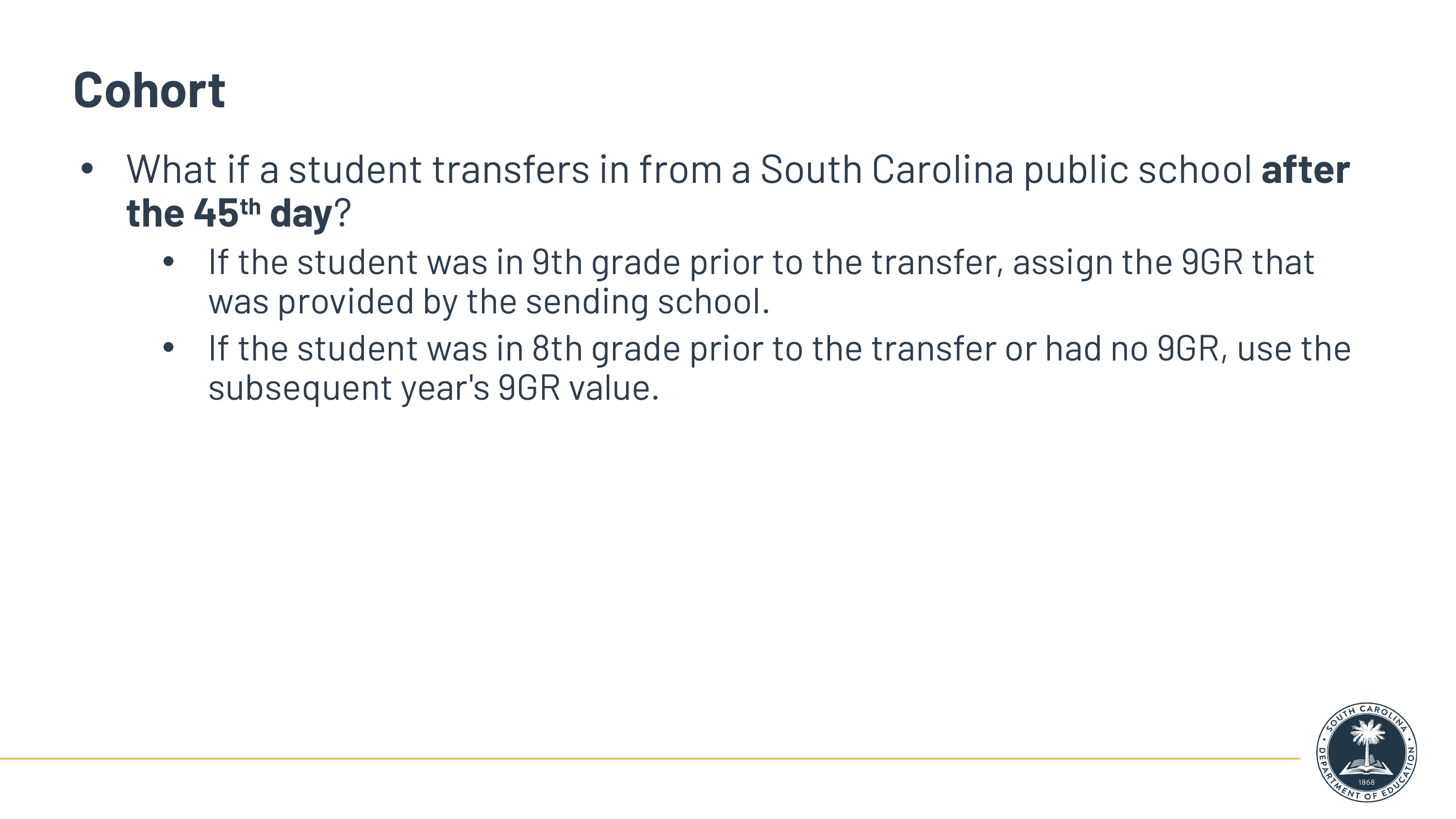

# Cohort
What if a student transfers in from a South Carolina public school after the 45th day?
If the student was in 9th grade prior to the transfer, assign the 9GR that was provided by the sending school.
If the student was in 8th grade prior to the transfer or had no 9GR, use the subsequent year's 9GR value.